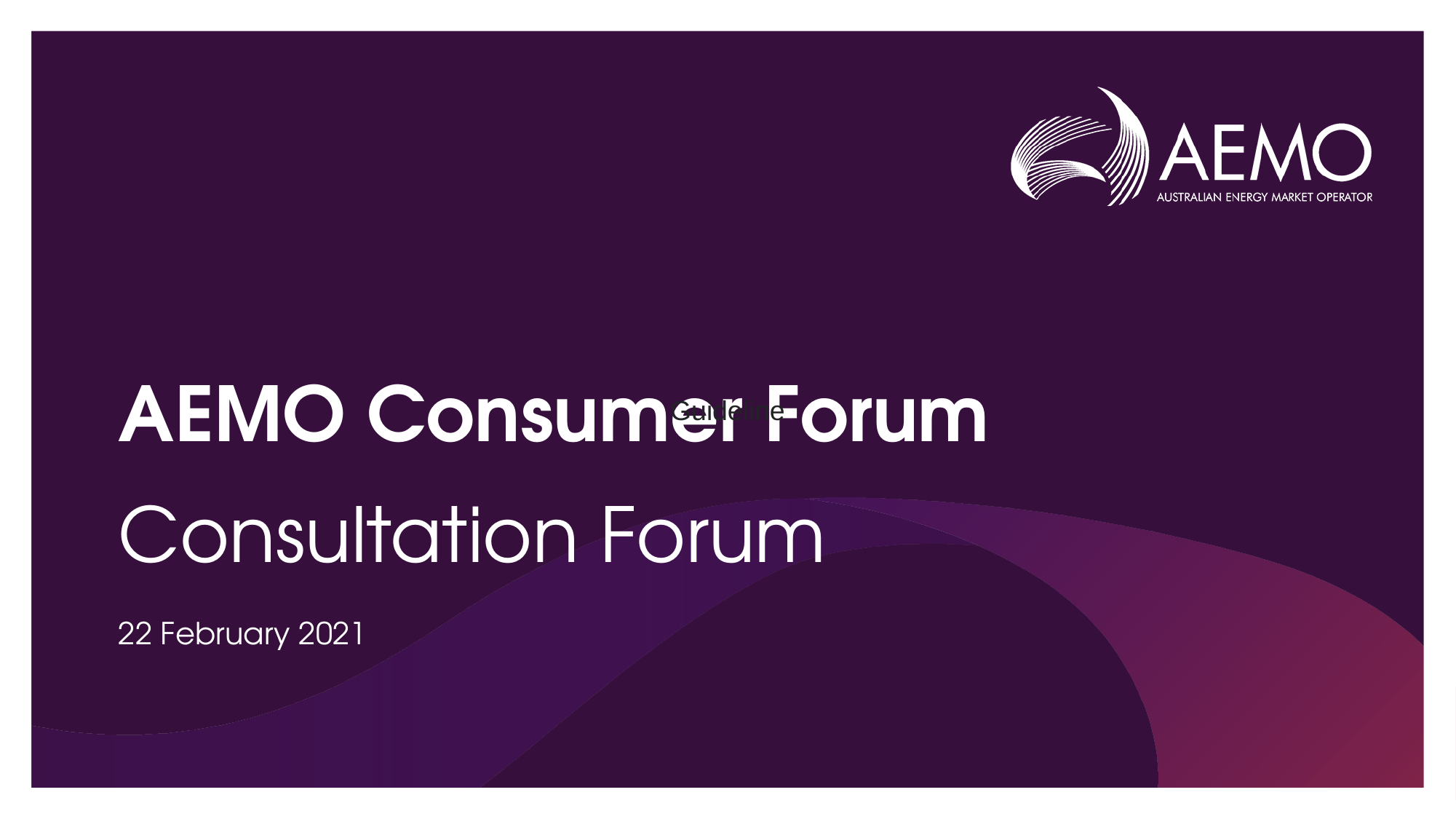

# AEMO Consumer Forum Consultation Forum 22 February 2021
Guideline